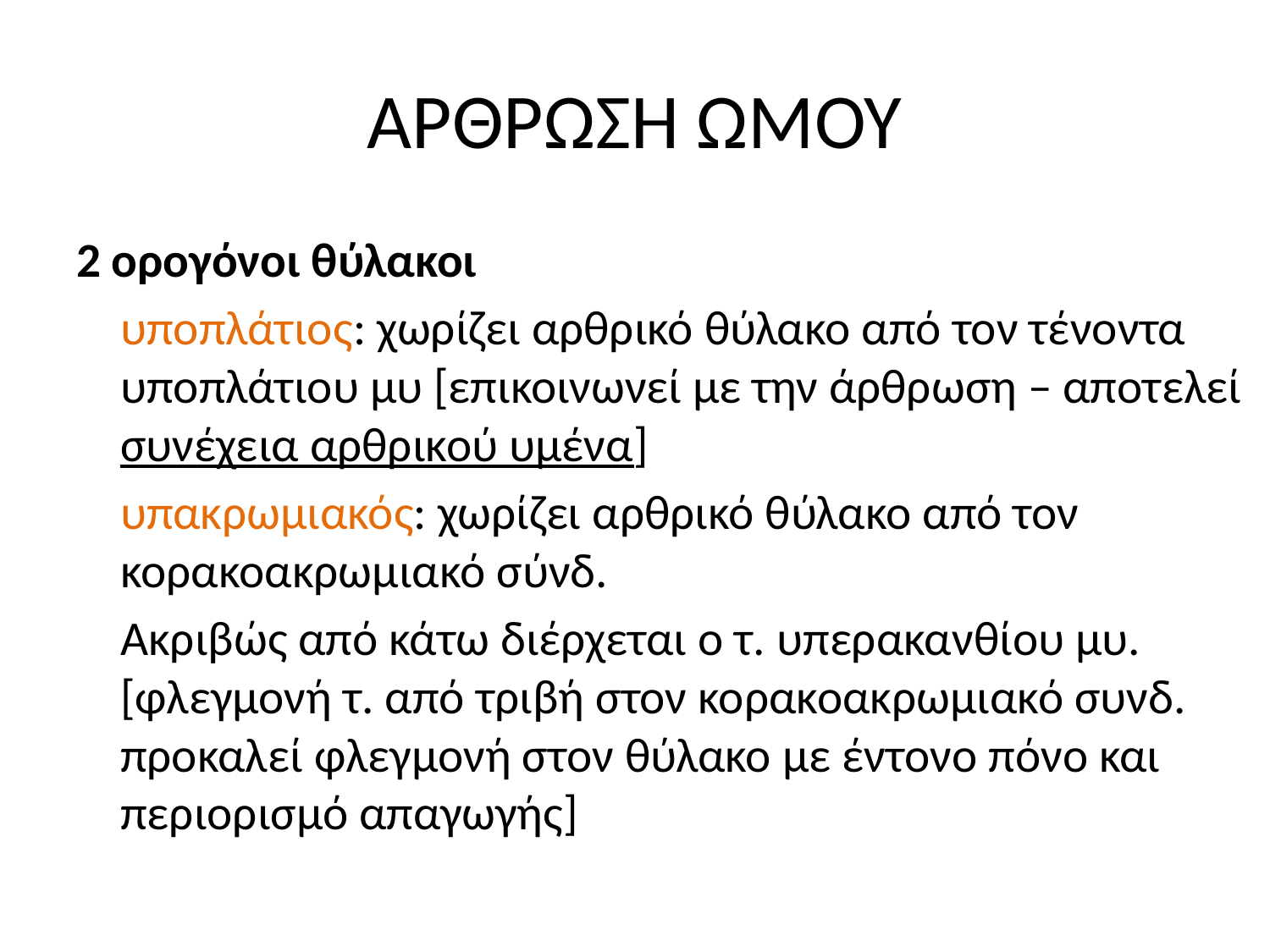

# ΑΡΘΡΩΣΗ ΩΜΟΥ
2 ορογόνοι θύλακοι
	υποπλάτιος: χωρίζει αρθρικό θύλακο από τον τένοντα υποπλάτιου μυ [επικοινωνεί με την άρθρωση – αποτελεί συνέχεια αρθρικού υμένα]
	υπακρωμιακός: χωρίζει αρθρικό θύλακο από τον κορακοακρωμιακό σύνδ.
	Ακριβώς από κάτω διέρχεται ο τ. υπερακανθίου μυ.[φλεγμονή τ. από τριβή στον κορακοακρωμιακό συνδ. προκαλεί φλεγμονή στον θύλακο με έντονο πόνο και περιορισμό απαγωγής]